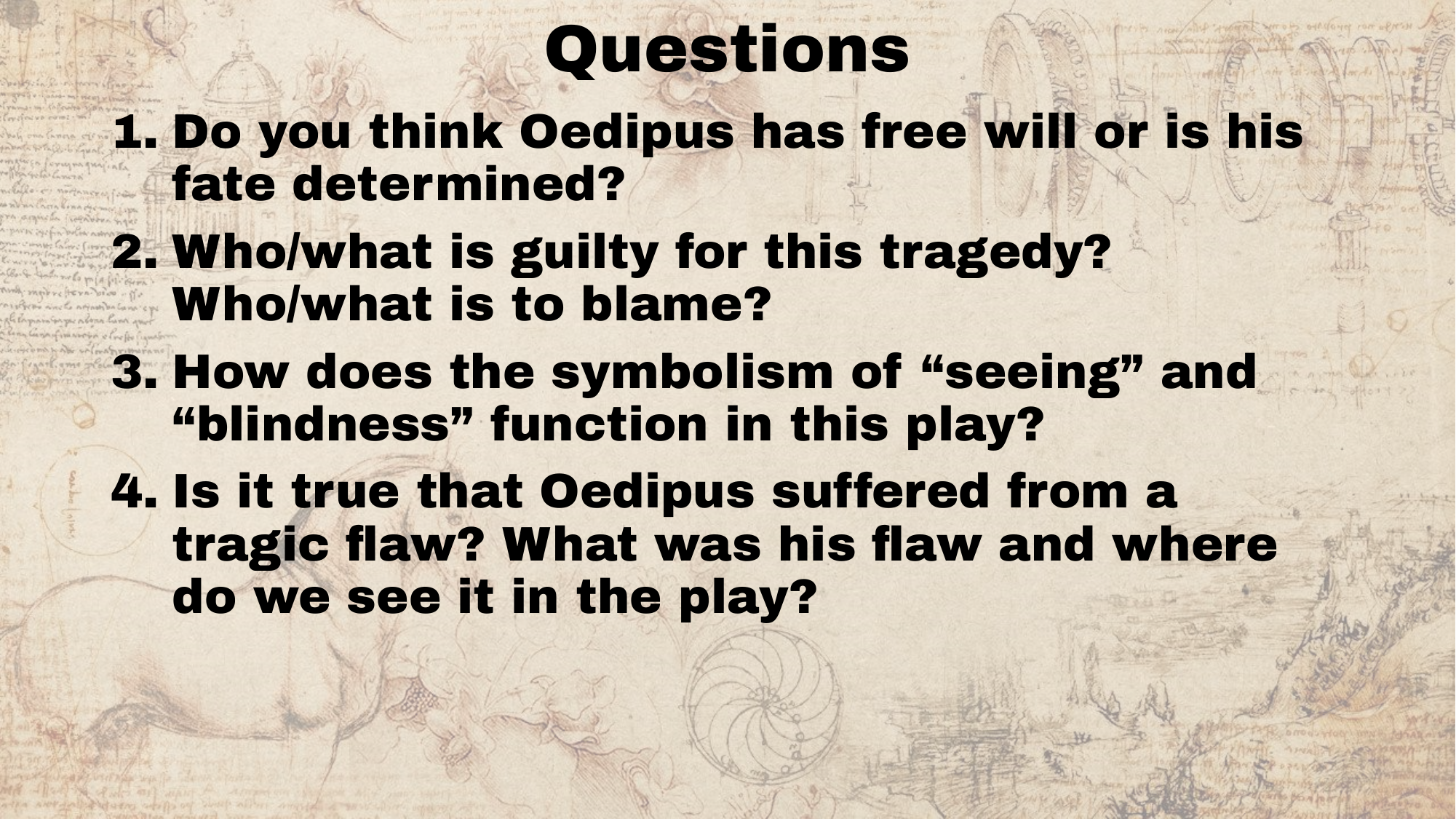

# Questions
Do you think Oedipus has free will or is his fate determined?
Who/what is guilty for this tragedy? Who/what is to blame?
How does the symbolism of “seeing” and “blindness” function in this play?
Is it true that Oedipus suffered from a tragic flaw? What was his flaw and where do we see it in the play?